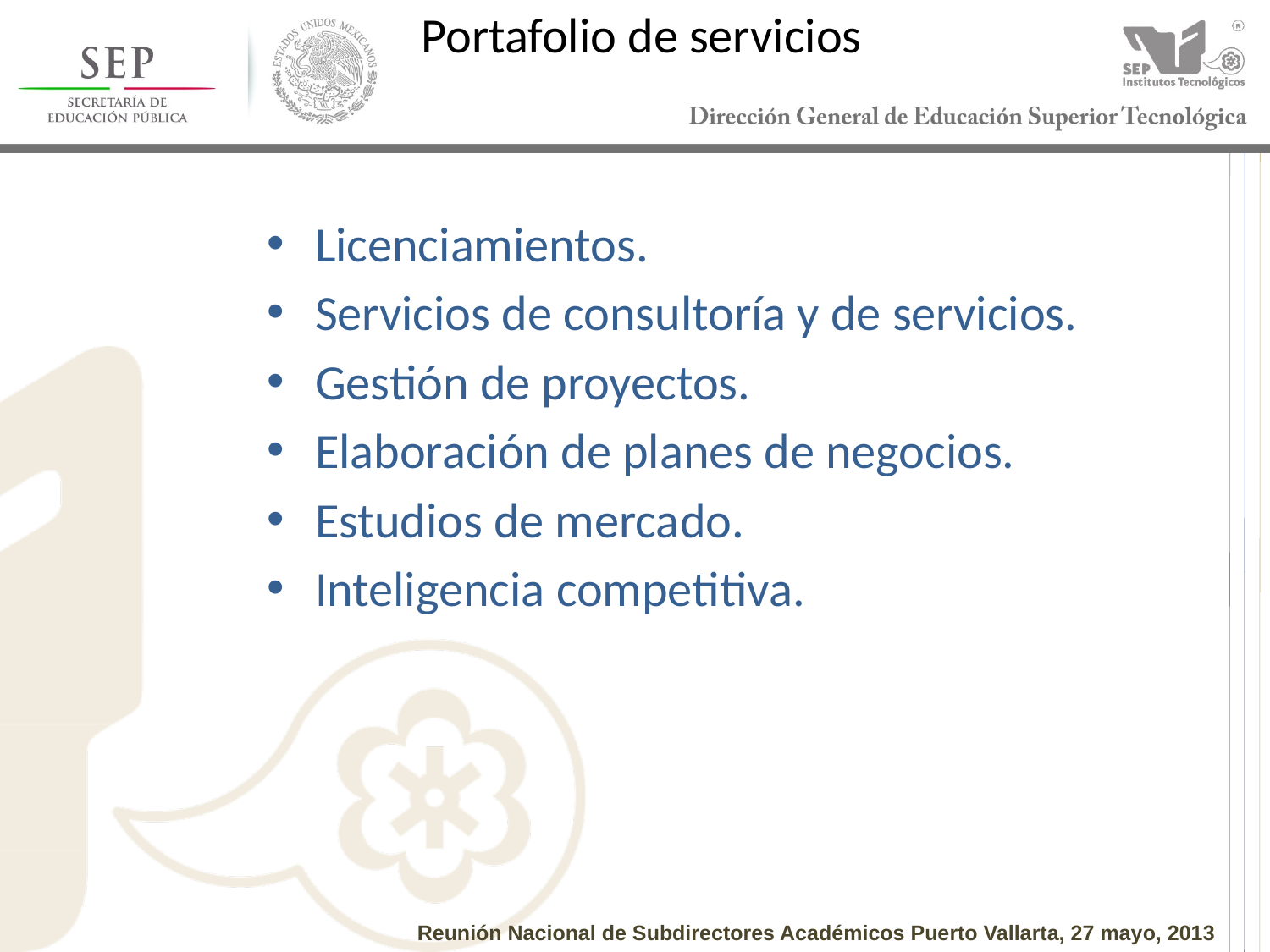

# Portafolio de servicios
Licenciamientos.
Servicios de consultoría y de servicios.
Gestión de proyectos.
Elaboración de planes de negocios.
Estudios de mercado.
Inteligencia competitiva.